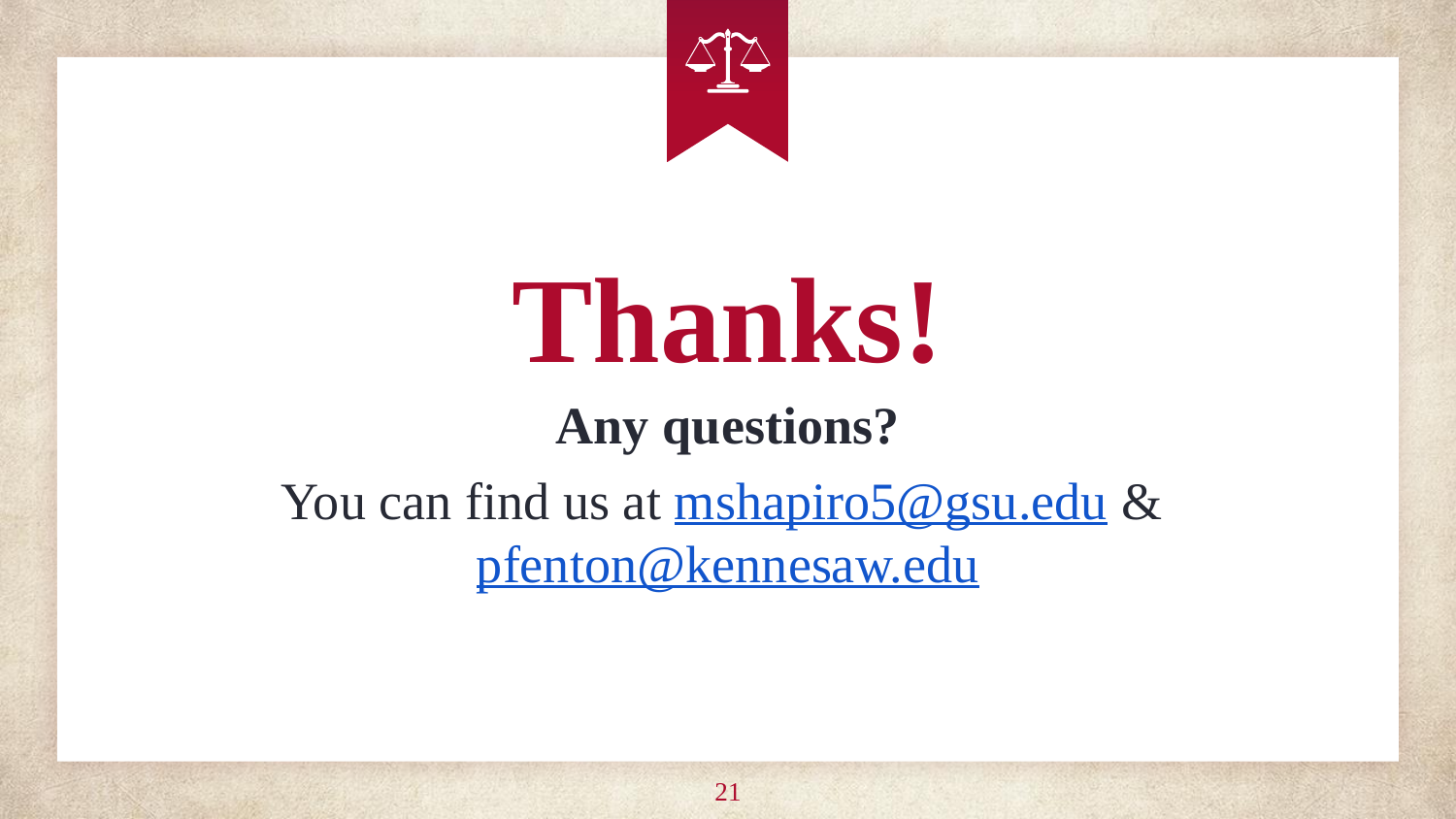

Thanks!
Any questions?
You can find us at mshapiro5@gsu.edu & pfenton@kennesaw.edu
21